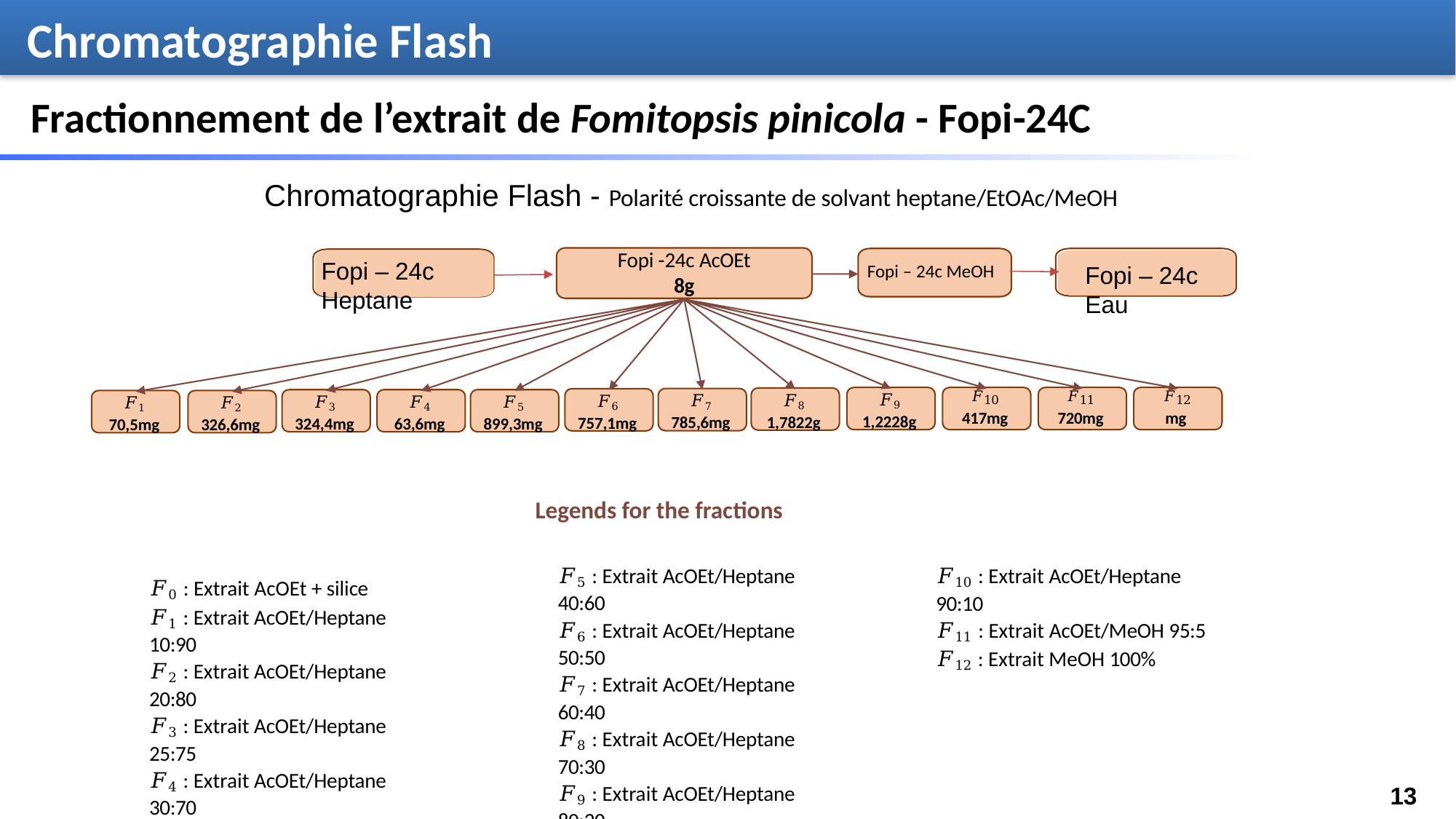

# Chromatographie Flash
Fractionnement de l’extrait de Fomitopsis pinicola - Fopi-24C
Chromatographie Flash - Polarité croissante de solvant heptane/EtOAc/MeOH
Fopi -24c AcOEt
8g

Fopi – 24c MeOH

𝐹9
1,2228g
𝐹8
1,7822g
𝐹7
785,6mg
𝐹6
757,1mg

𝐹3
324,4mg
𝐹5
899,3mg
𝐹4
63,6mg

𝐹1
70,5mg
𝐹2
326,6mg
𝐹10
417mg
𝐹11
720mg
𝐹12
mg

Fopi – 24c Heptane
Fopi – 24c Eau
Legends for the fractions
𝐹5 : Extrait AcOEt/Heptane 40:60
𝐹6 : Extrait AcOEt/Heptane 50:50
𝐹7 : Extrait AcOEt/Heptane 60:40
𝐹8 : Extrait AcOEt/Heptane 70:30
𝐹9 : Extrait AcOEt/Heptane 80:20
𝐹10 : Extrait AcOEt/Heptane 90:10
𝐹11 : Extrait AcOEt/MeOH 95:5
𝐹12 : Extrait MeOH 100%
𝐹0 : Extrait AcOEt + silice
𝐹1 : Extrait AcOEt/Heptane 10:90
𝐹2 : Extrait AcOEt/Heptane 20:80
𝐹3 : Extrait AcOEt/Heptane 25:75
𝐹4 : Extrait AcOEt/Heptane 30:70
13